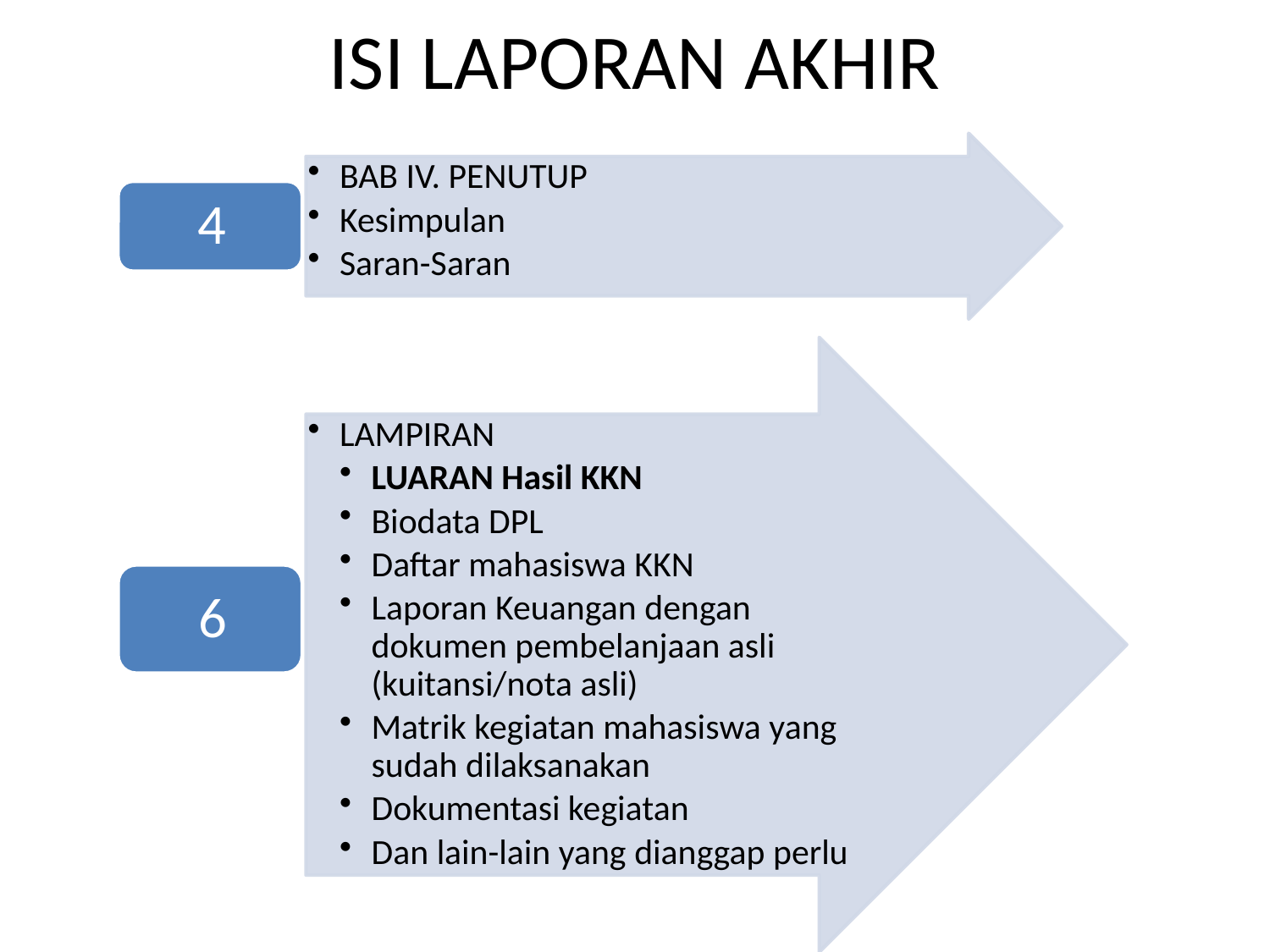

# ISI LAPORAN AKHIR
BAB IV. PENUTUP
Kesimpulan
Saran-Saran
4
LAMPIRAN
LUARAN Hasil KKN
Biodata DPL
Daftar mahasiswa KKN
Laporan Keuangan dengan dokumen pembelanjaan asli (kuitansi/nota asli)
Matrik kegiatan mahasiswa yang sudah dilaksanakan
Dokumentasi kegiatan
Dan lain-lain yang dianggap perlu
6